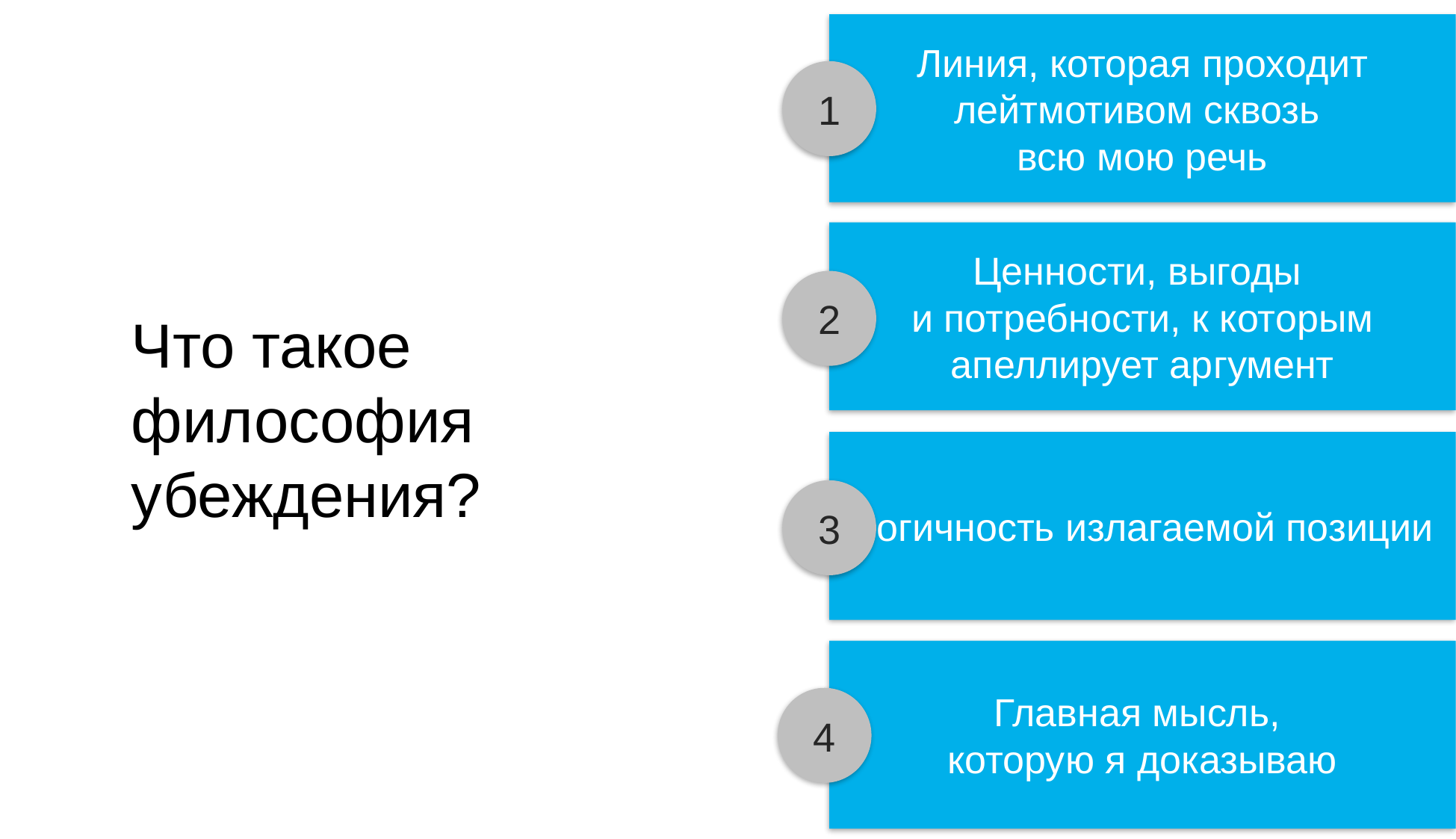

Линия, которая проходит лейтмотивом сквозь
всю мою речь
1
Ценности, выгоды
и потребности, к которым апеллирует аргумент
2
Что такое философия убеждения?
Логичность излагаемой позиции
3
Главная мысль,
которую я доказываю
4